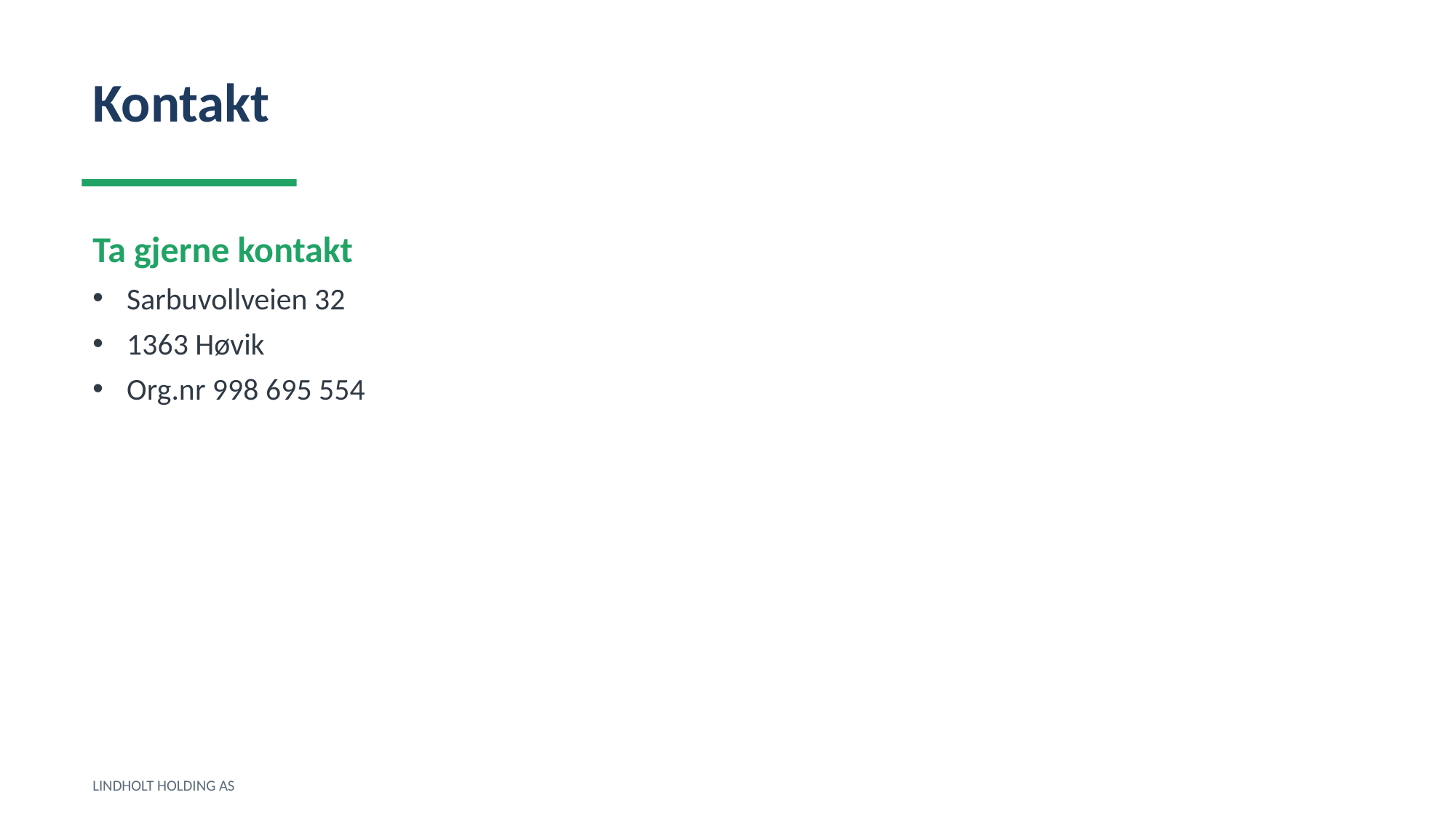

Kontakt

Ta gjerne kontakt
Sarbuvollveien 32
1363 Høvik
Org.nr 998 695 554
LINDHOLT HOLDING AS